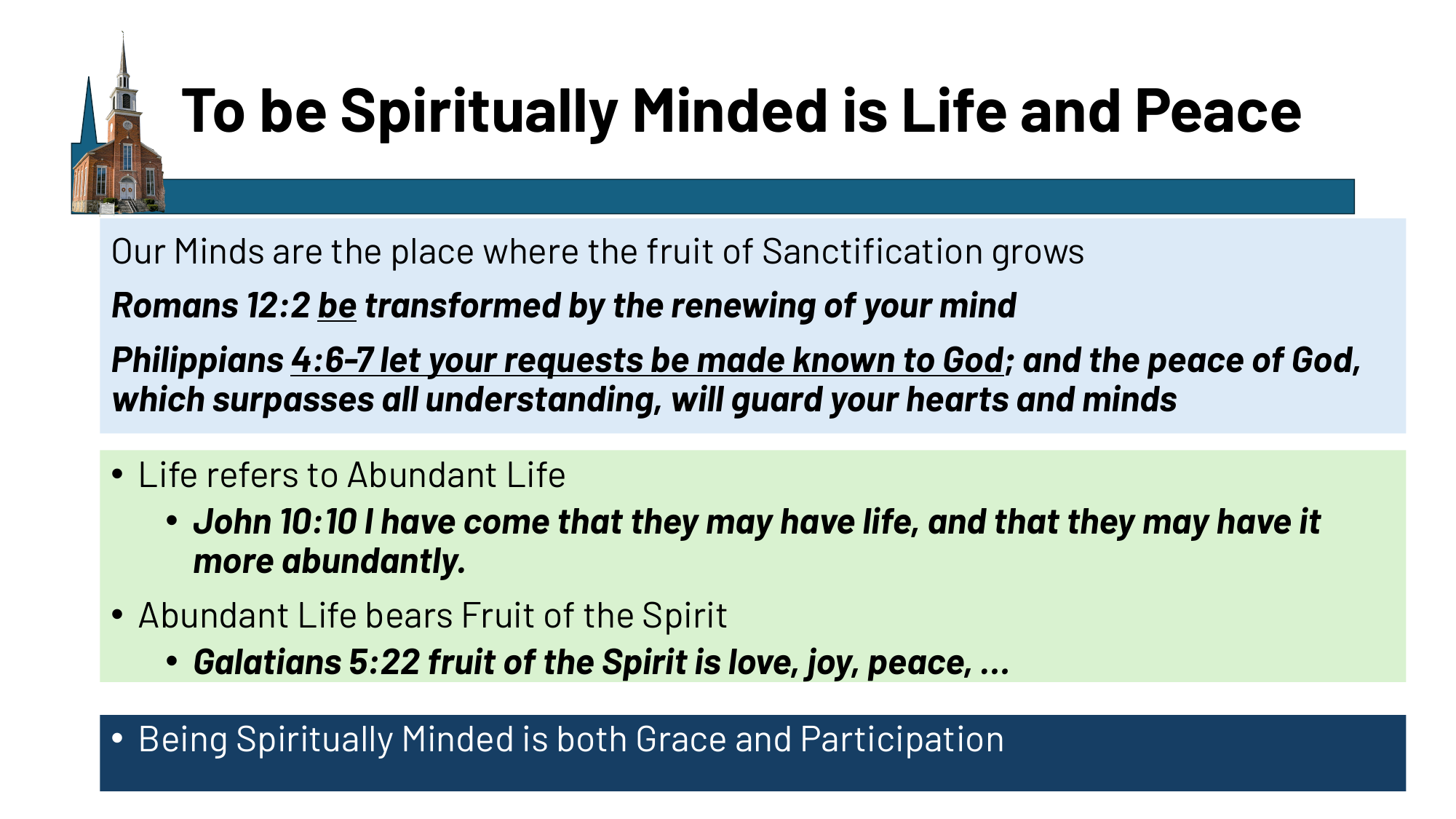

# To be Spiritually Minded is Life and Peace
Our Minds are the place where the fruit of Sanctification grows
Romans 12:2 be transformed by the renewing of your mind
Philippians 4:6-7 let your requests be made known to God; and the peace of God, which surpasses all understanding, will guard your hearts and minds
Life refers to Abundant Life
John 10:10 I have come that they may have life, and that they may have it more abundantly.
Abundant Life bears Fruit of the Spirit
Galatians 5:22 fruit of the Spirit is love, joy, peace, …

Being Spiritually Minded is both Grace and Participation